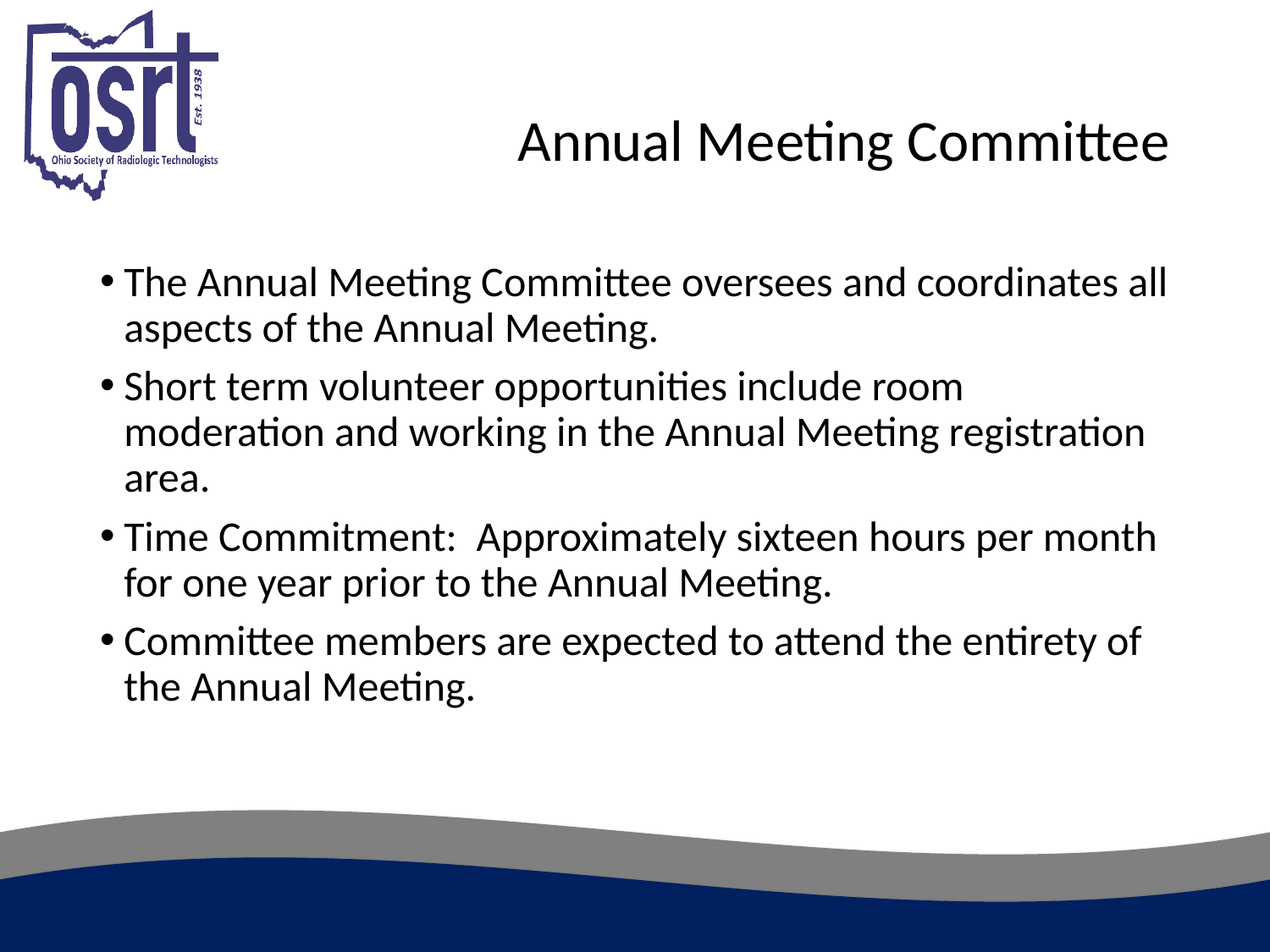

# Annual Meeting Committee
The Annual Meeting Committee oversees and coordinates all aspects of the Annual Meeting.
Short term volunteer opportunities include room moderation and working in the Annual Meeting registration area.
Time Commitment:  Approximately sixteen hours per month for one year prior to the Annual Meeting.
Committee members are expected to attend the entirety of the Annual Meeting.